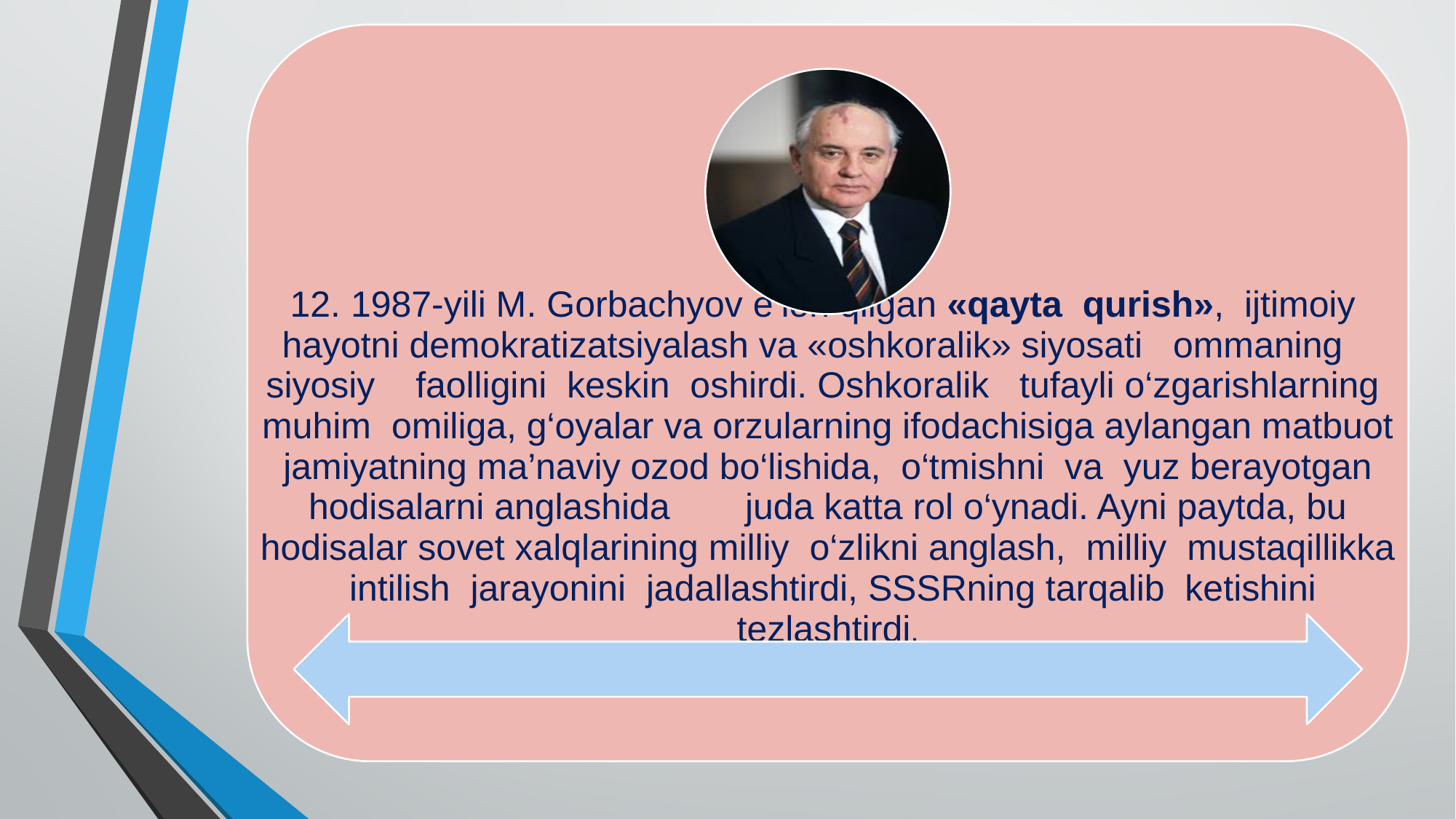

12. 1987-yili M. Gorbachyov e’lon qilgan «qayta  qurish»,  ijtimoiy  hayotni demokratizatsiyalash va «oshkoralik» siyosati   ommaning    siyosiy    faolligini  keskin  oshirdi. Oshkoralik   tufayli o‘zgarishlarning  muhim  omiliga, g‘oyalar va orzularning ifodachisiga aylangan matbuot jamiyatning ma’naviy ozod bo‘lishida,  o‘tmishni  va  yuz berayotgan hodisalarni anglashida	juda katta rol o‘ynadi. Ayni paytda, bu hodisalar sovet xalqlarining milliy  o‘zlikni anglash,  milliy  mustaqillikka  intilish  jarayonini  jadallashtirdi, SSSRning tarqalib  ketishini tezlashtirdi.